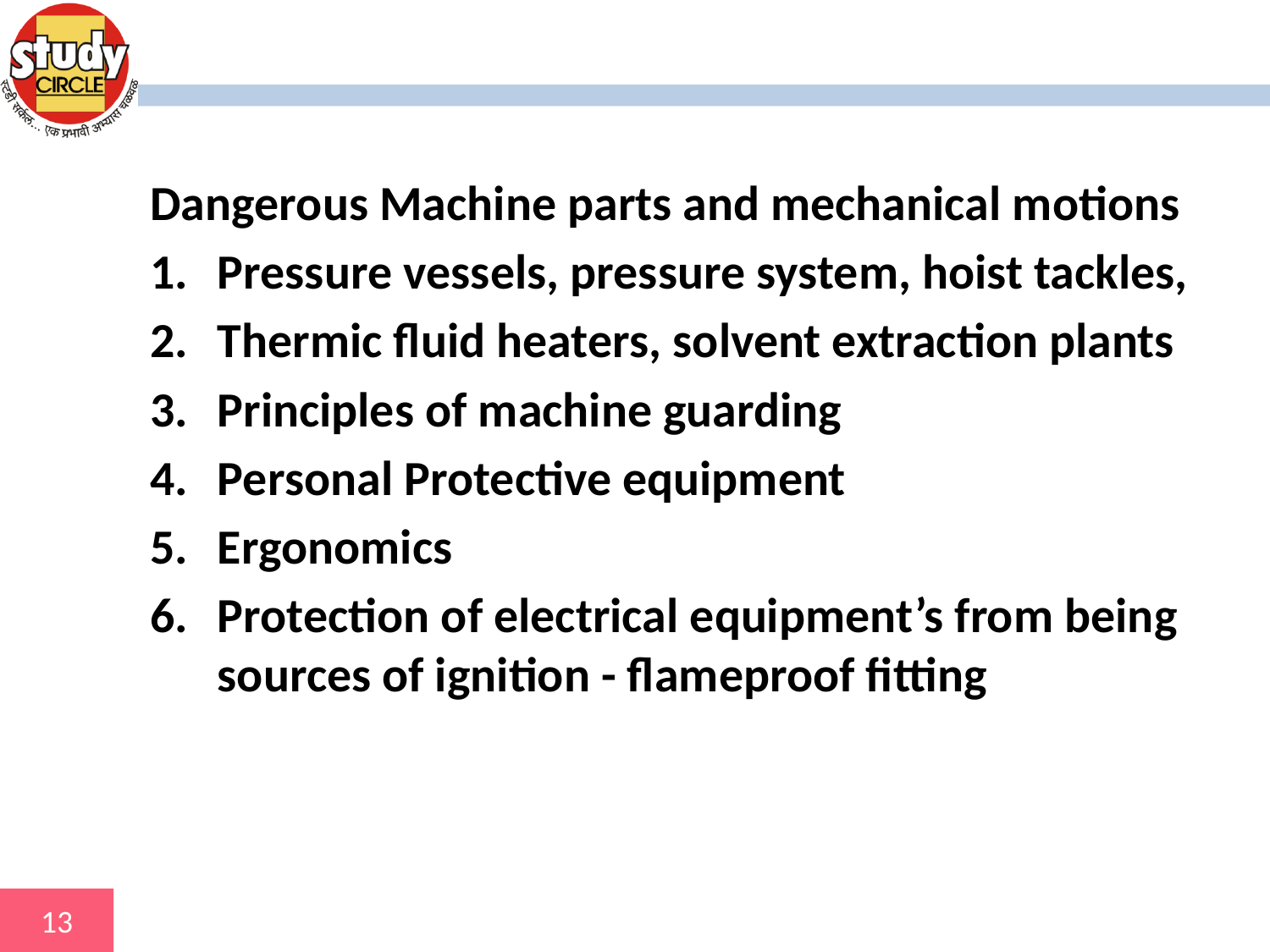

#
Dangerous Machine parts and mechanical motions
Pressure vessels, pressure system, hoist tackles,
Thermic fluid heaters, solvent extraction plants
Principles of machine guarding
Personal Protective equipment
Ergonomics
Protection of electrical equipment’s from being sources of ignition - flameproof fitting
13